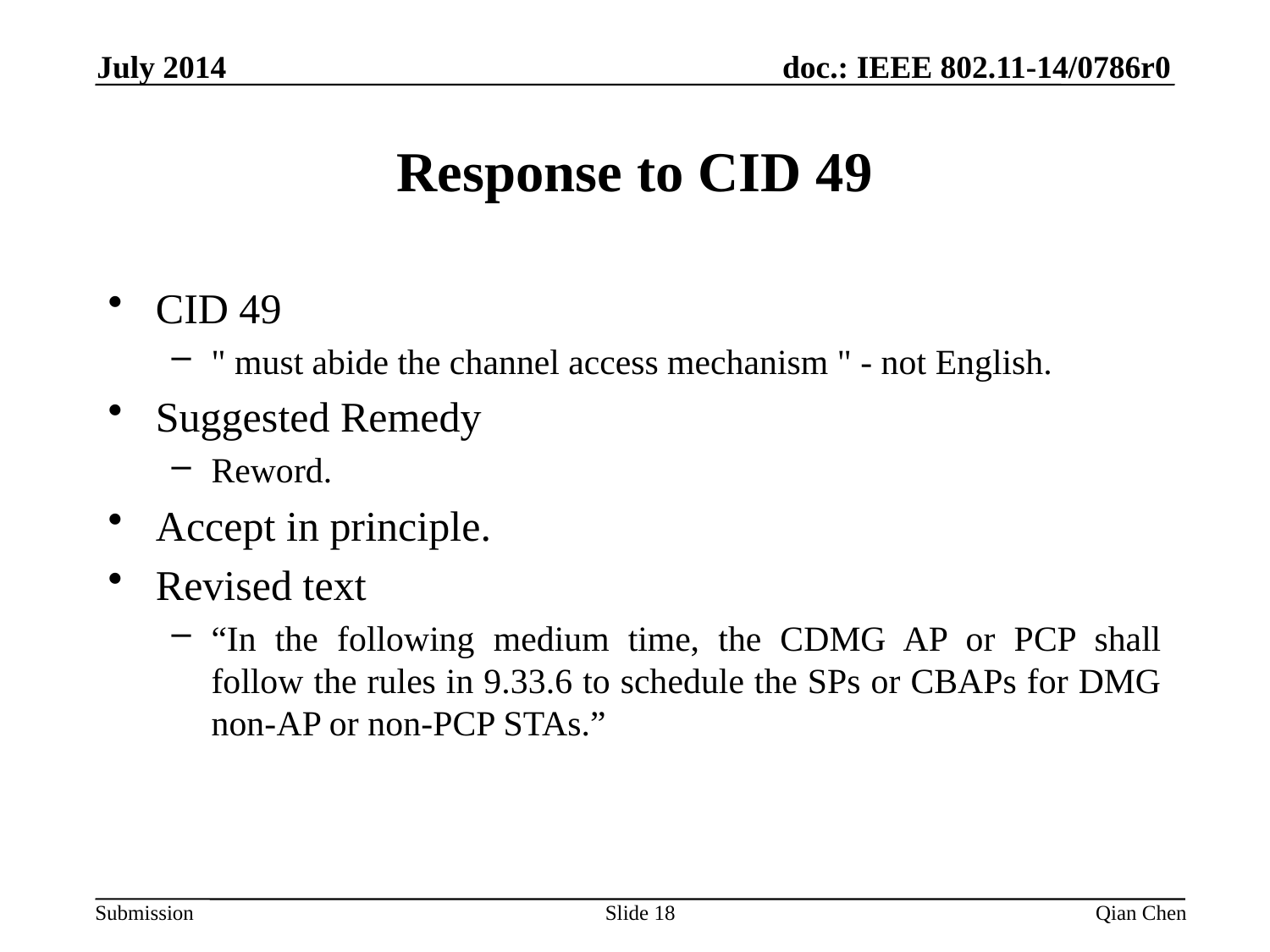

July 2014
# Response to CID 49
CID 49
" must abide the channel access mechanism " - not English.
Suggested Remedy
Reword.
Accept in principle.
Revised text
“In the following medium time, the CDMG AP or PCP shall follow the rules in 9.33.6 to schedule the SPs or CBAPs for DMG non-AP or non-PCP STAs.”
Slide 18
Qian Chen